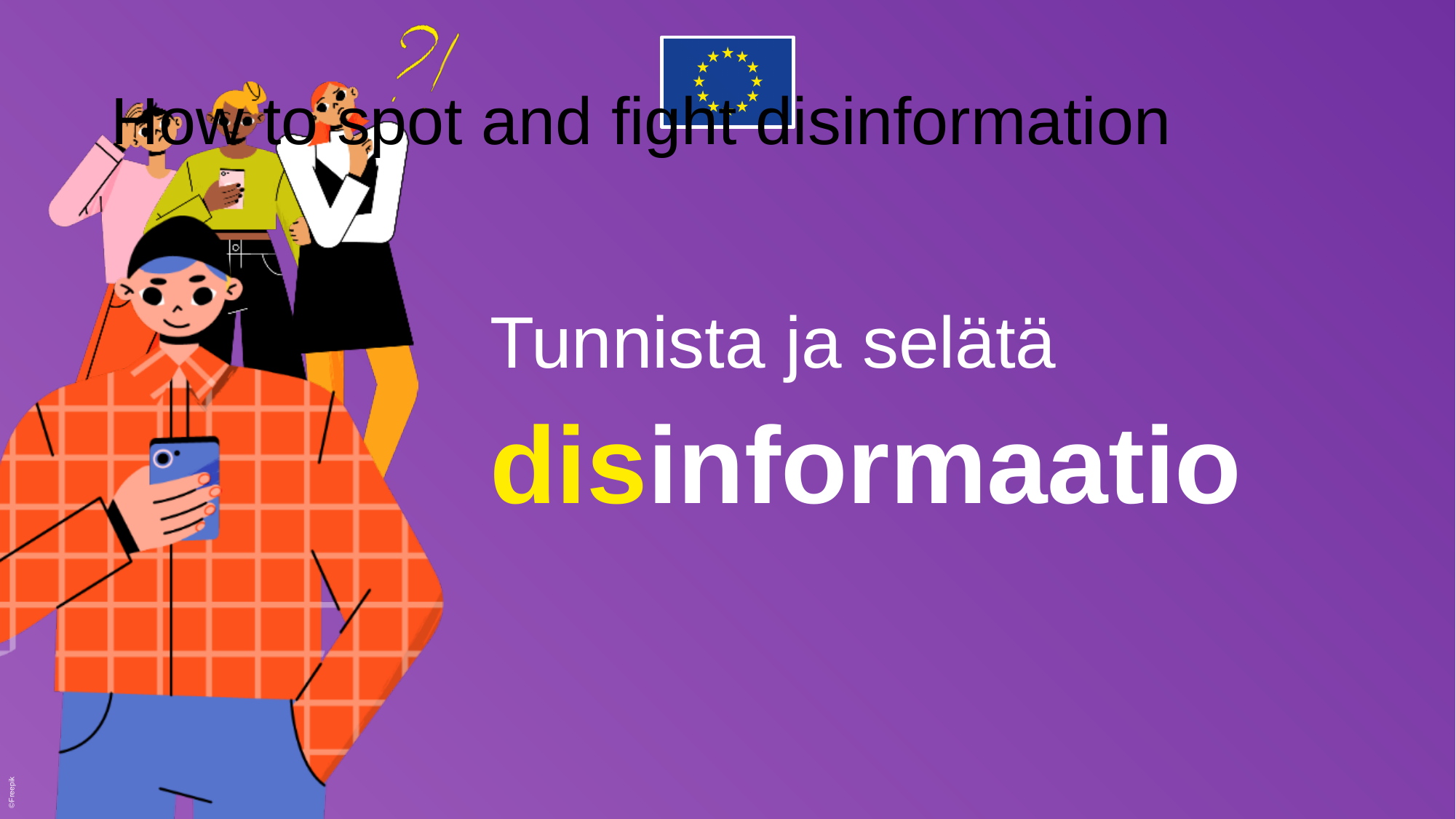

How to spot and fight disinformation
©Freepik